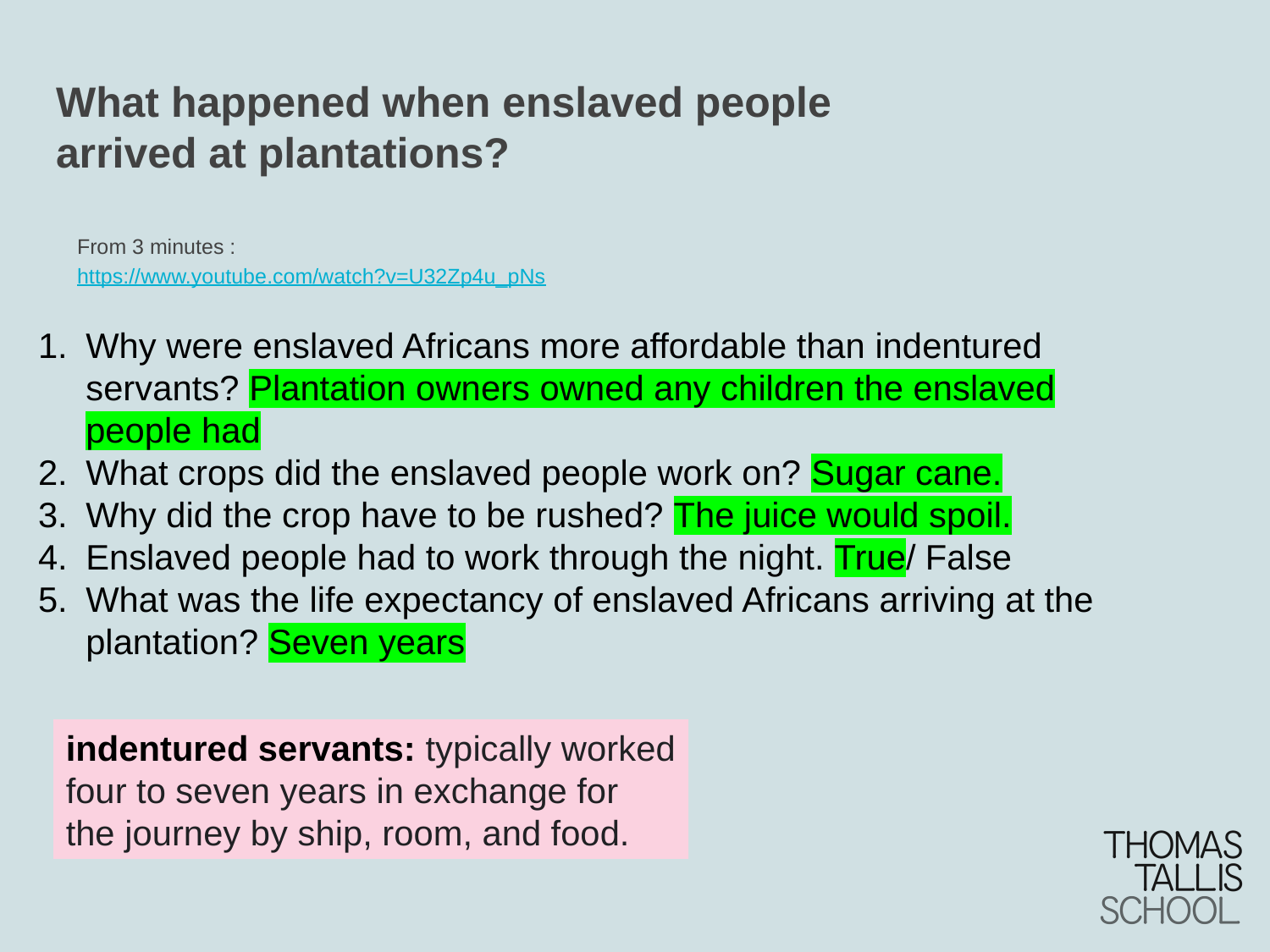

# What happened when enslaved people arrived at plantations?
From 3 minutes : https://www.youtube.com/watch?v=U32Zp4u_pNs

Why were enslaved Africans more affordable than indentured servants? Plantation owners owned any children the enslaved people had
What crops did the enslaved people work on? Sugar cane.
Why did the crop have to be rushed? The juice would spoil.
Enslaved people had to work through the night. True/ False
What was the life expectancy of enslaved Africans arriving at the plantation? Seven years

indentured servants: typically worked four to seven years in exchange for the journey by ship, room, and food.